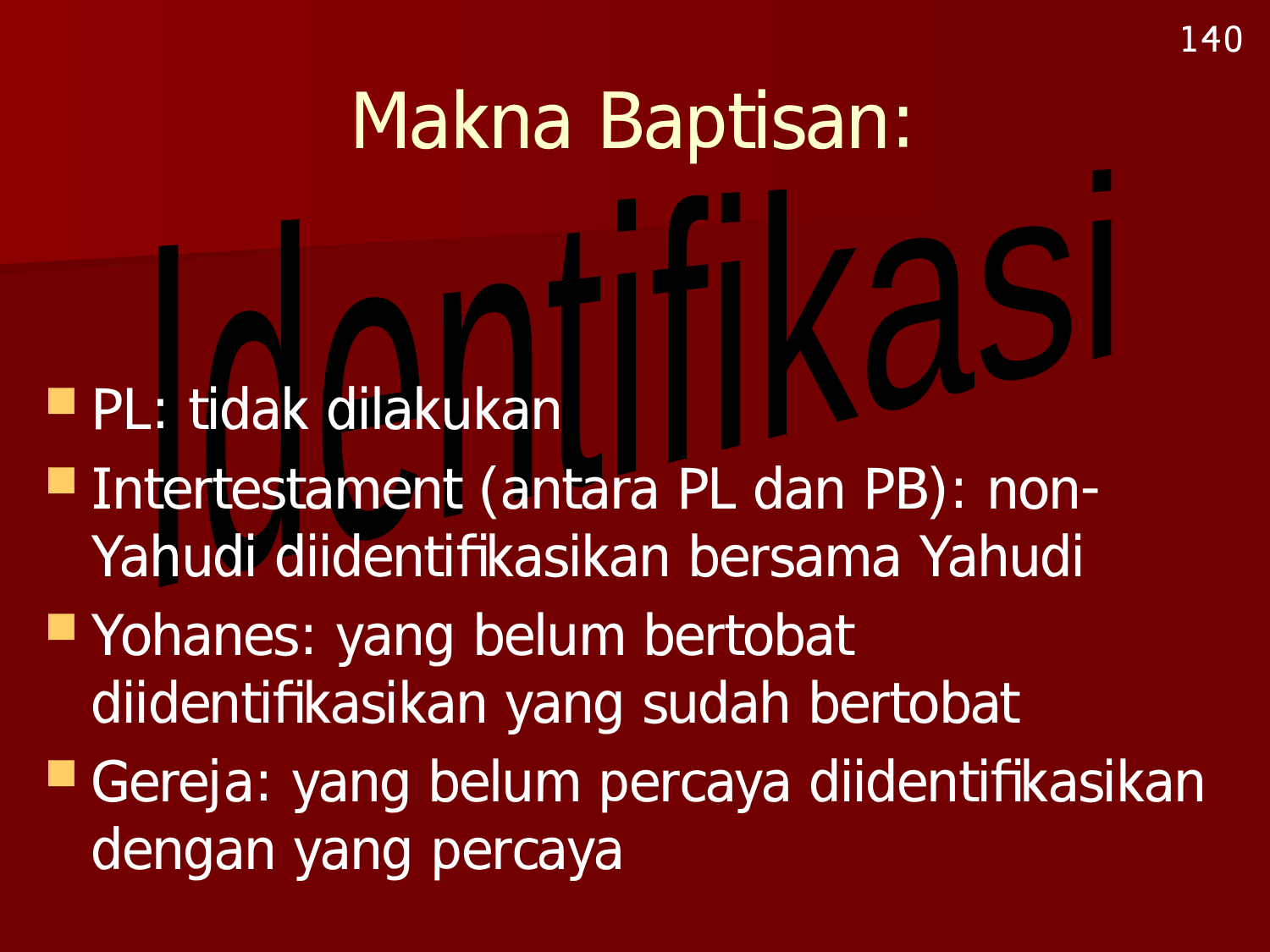

140
# Makna Baptisan:
Identifikasi
PL: tidak dilakukan
Intertestament (antara PL dan PB): non-Yahudi diidentifikasikan bersama Yahudi
Yohanes: yang belum bertobat diidentifikasikan yang sudah bertobat
Gereja: yang belum percaya diidentifikasikan dengan yang percaya